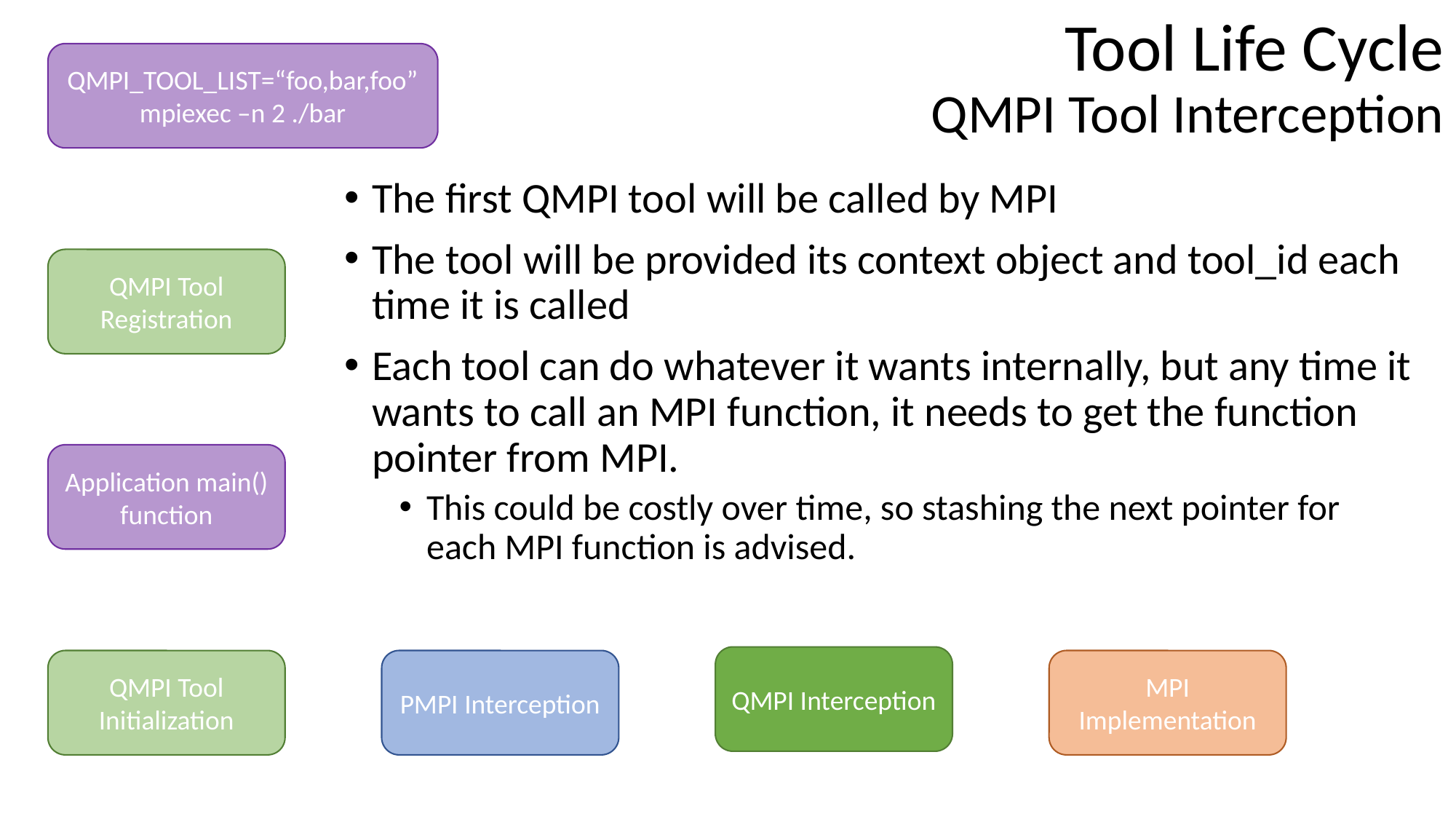

# Tool Life Cycle QMPI Tool Interception
QMPI_TOOL_LIST=“foo,bar,foo” mpiexec –n 2 ./bar
The first QMPI tool will be called by MPI
The tool will be provided its context object and tool_id each time it is called
Each tool can do whatever it wants internally, but any time it wants to call an MPI function, it needs to get the function pointer from MPI.
This could be costly over time, so stashing the next pointer for each MPI function is advised.
QMPI Tool Registration
Application main() function
QMPI Interception
QMPI Tool Initialization
PMPI Interception
MPI Implementation